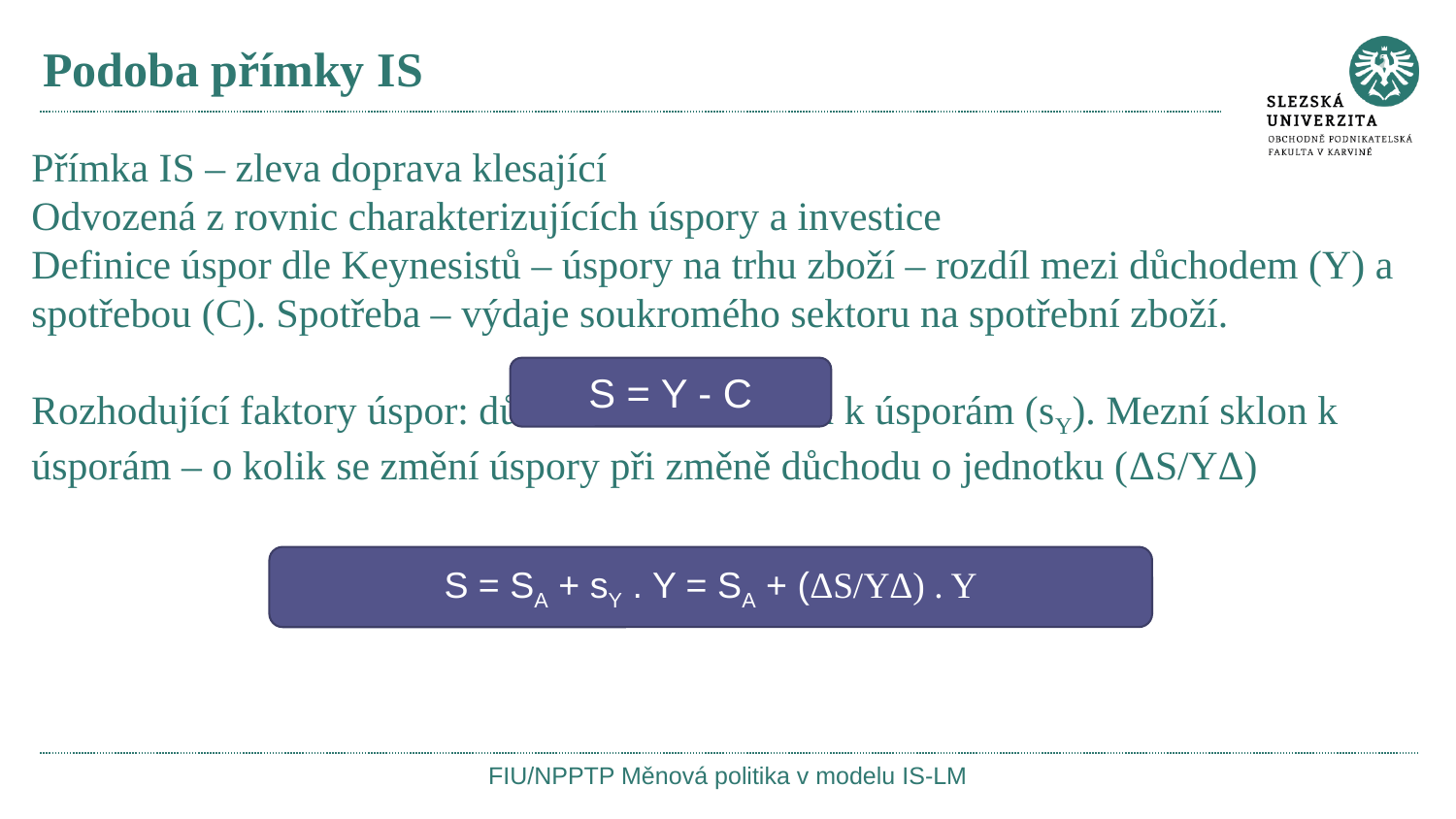

# Podoba přímky IS
Přímka IS – zleva doprava klesající
Odvozená z rovnic charakterizujících úspory a investice
Definice úspor dle Keynesistů – úspory na trhu zboží – rozdíl mezi důchodem (Y) a spotřebou (C). Spotřeba – výdaje soukromého sektoru na spotřební zboží.

Rozhodující faktory úspor: důchod a mezní sklon k úsporám (sY). Mezní sklon k úsporám – o kolik se změní úspory při změně důchodu o jednotku (ΔS/YΔ)

S = Y - C
S = SA + sY . Y = SA + (ΔS/YΔ) . Y
FIU/NPPTP Měnová politika v modelu IS-LM